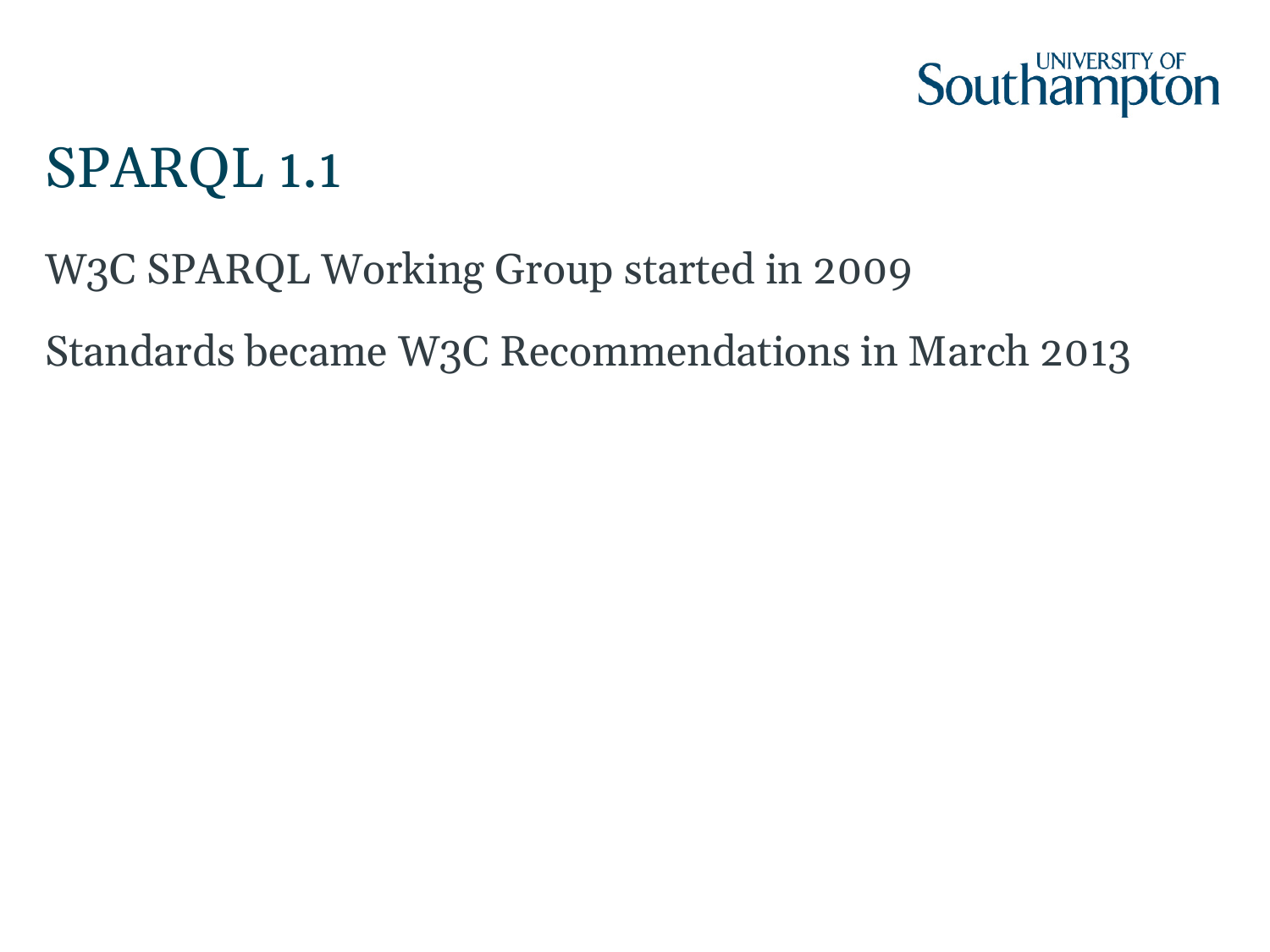

# SPARQL 1.1
W3C SPARQL Working Group started in 2009
Standards became W3C Recommendations in March 2013